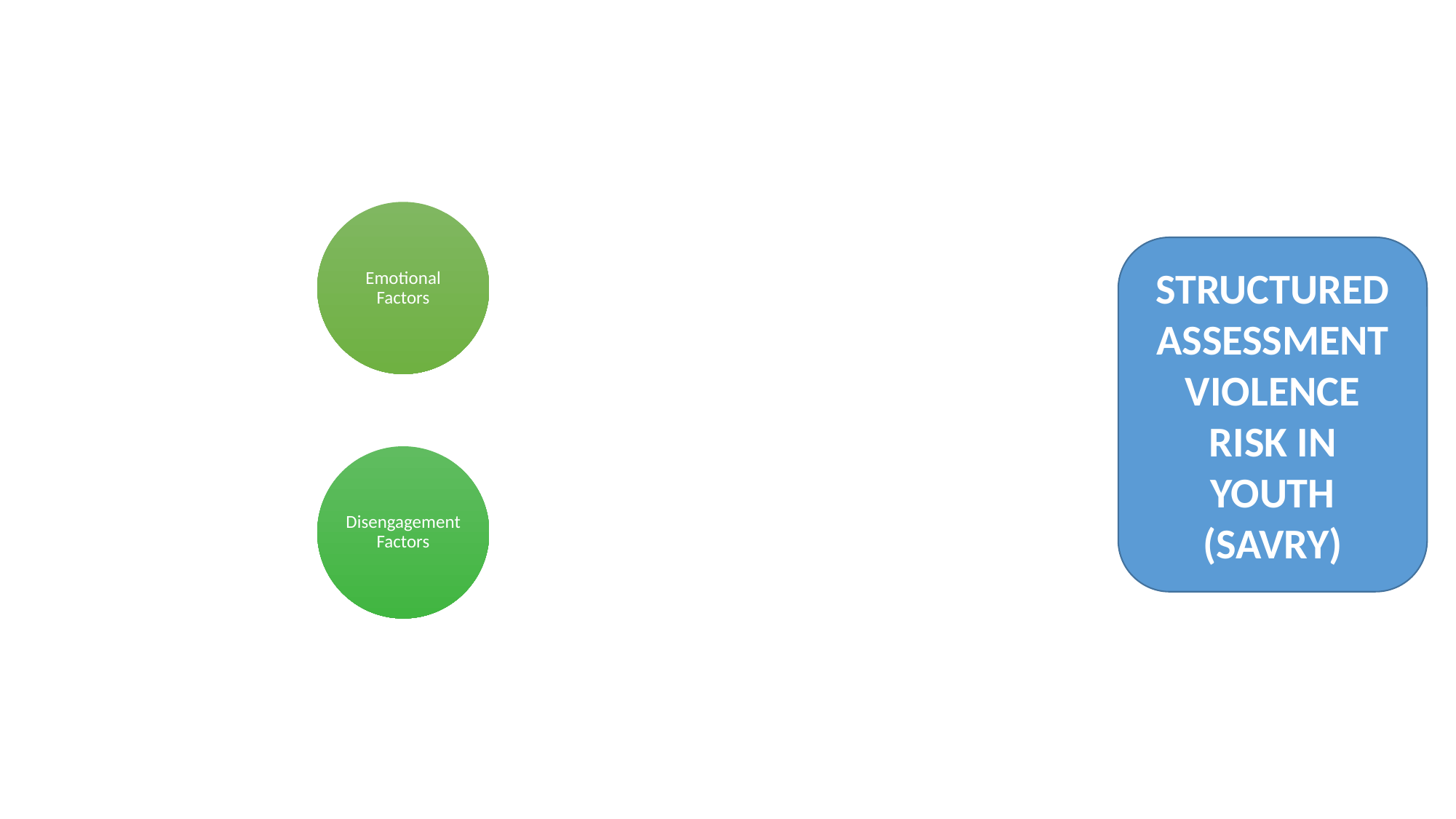

#

Emotional Factors
STRUCTURED ASSESSMENT VIOLENCE RISK IN YOUTH (SAVRY)

Disengagement Factors